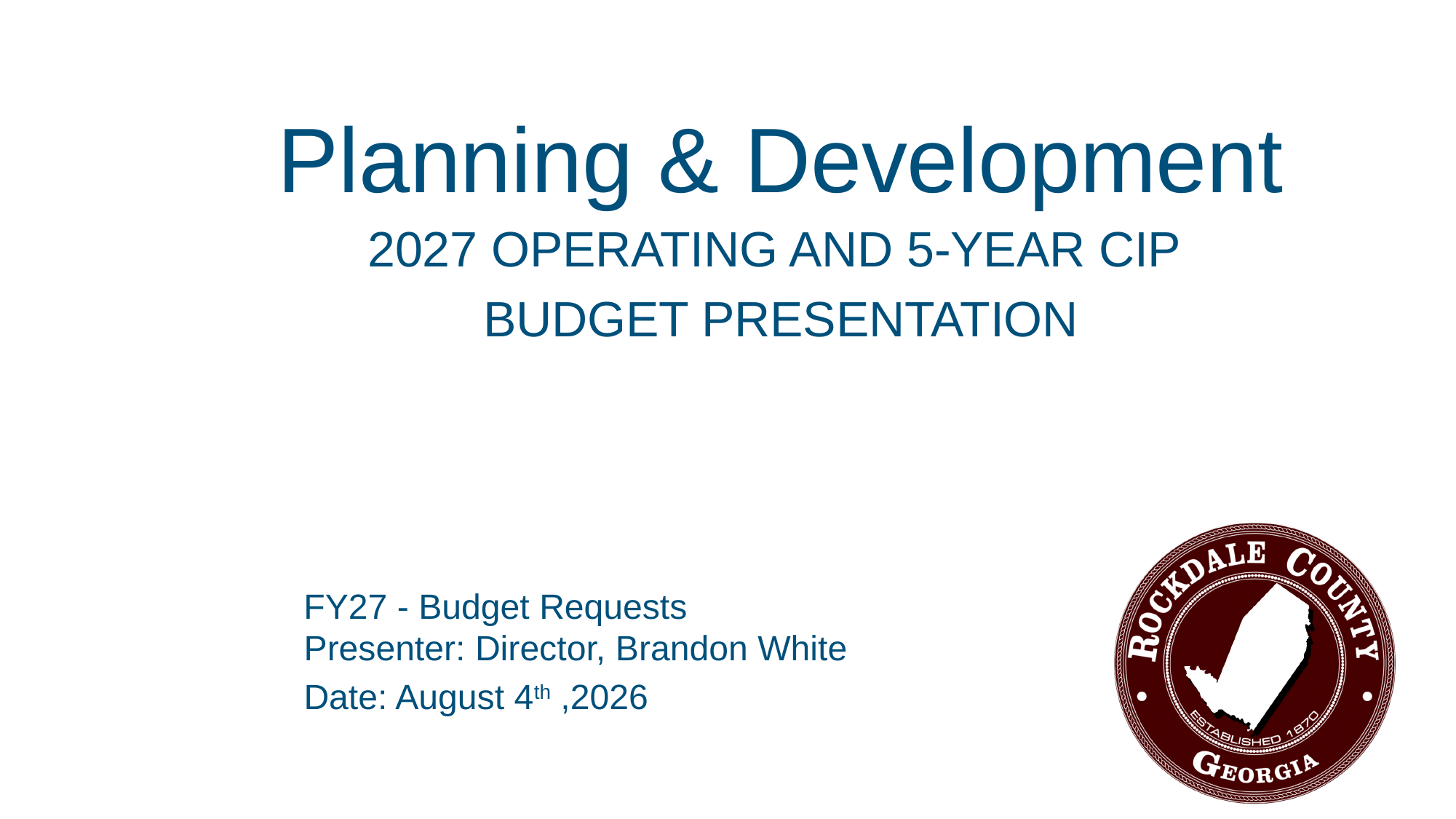

Planning & Development
2027 OPERATING AND 5-YEAR CIP
BUDGET PRESENTATION

FY27 - Budget Requests
Presenter: Director, Brandon White
Date: August 4th ,2026